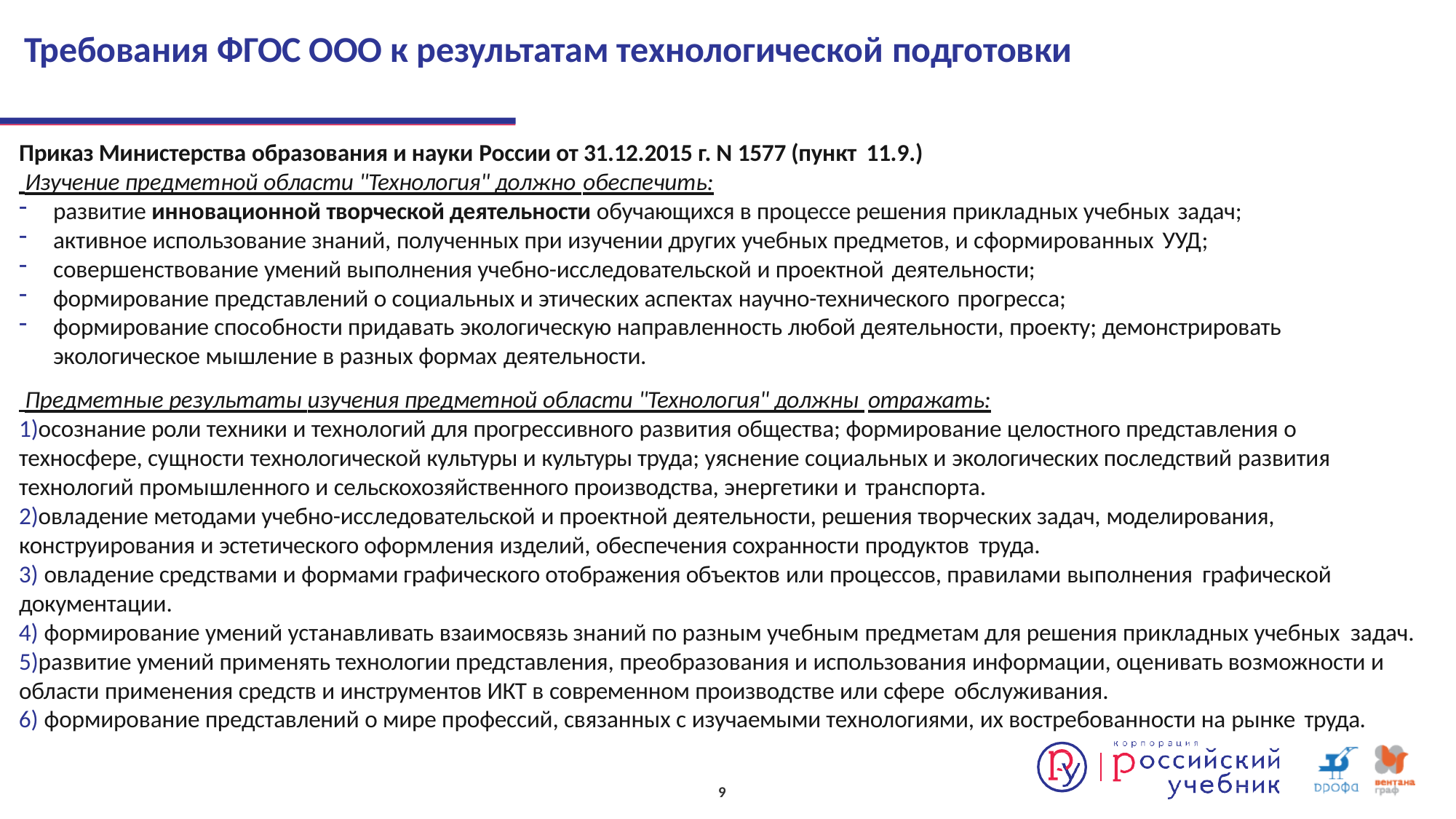

# Требования ФГОС ООО к результатам технологической подготовки
Приказ Министерства образования и науки России от 31.12.2015 г. N 1577 (пункт 11.9.)
 Изучение предметной области "Технология" должно обеспечить:
развитие инновационной творческой деятельности обучающихся в процессе решения прикладных учебных задач;
активное использование знаний, полученных при изучении других учебных предметов, и сформированных УУД;
совершенствование умений выполнения учебно-исследовательской и проектной деятельности;
формирование представлений о социальных и этических аспектах научно-технического прогресса;
формирование способности придавать экологическую направленность любой деятельности, проекту; демонстрировать  экологическое мышление в разных формах деятельности.
 Предметные результаты изучения предметной области "Технология" должны отражать:
осознание роли техники и технологий для прогрессивного развития общества; формирование целостного представления о  техносфере, сущности технологической культуры и культуры труда; уяснение социальных и экологических последствий развития  технологий промышленного и сельскохозяйственного производства, энергетики и транспорта.
овладение методами учебно-исследовательской и проектной деятельности, решения творческих задач, моделирования,  конструирования и эстетического оформления изделий, обеспечения сохранности продуктов труда.
овладение средствами и формами графического отображения объектов или процессов, правилами выполнения графической
документации.
формирование умений устанавливать взаимосвязь знаний по разным учебным предметам для решения прикладных учебных задач.
развитие умений применять технологии представления, преобразования и использования информации, оценивать возможности и  области применения средств и инструментов ИКТ в современном производстве или сфере обслуживания.
формирование представлений о мире профессий, связанных с изучаемыми технологиями, их востребованности на рынке труда.
9